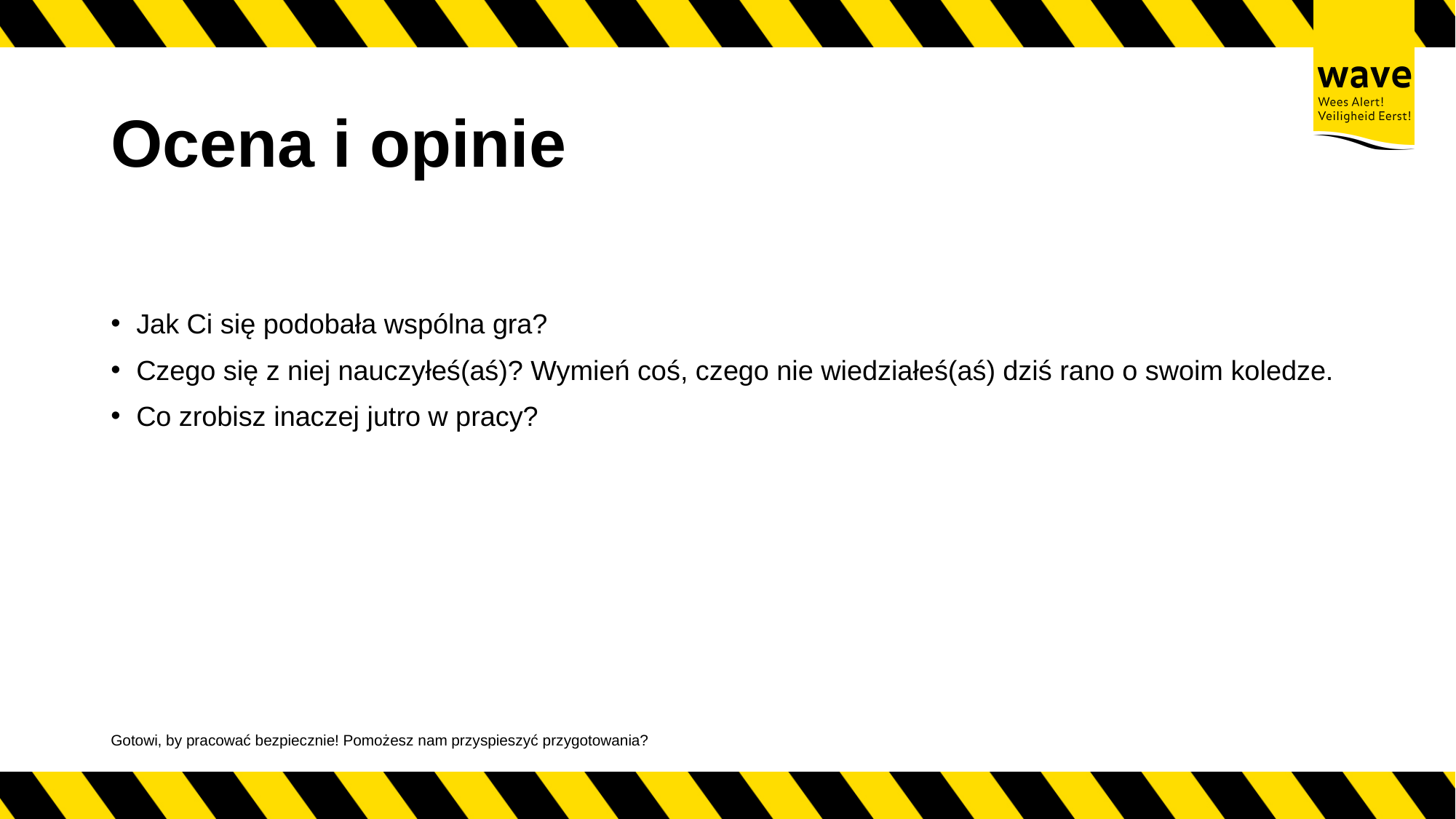

# Ocena i opinie
Jak Ci się podobała wspólna gra?
Czego się z niej nauczyłeś(aś)? Wymień coś, czego nie wiedziałeś(aś) dziś rano o swoim koledze.
Co zrobisz inaczej jutro w pracy?

Gotowi, by pracować bezpiecznie! Pomożesz nam przyspieszyć przygotowania?